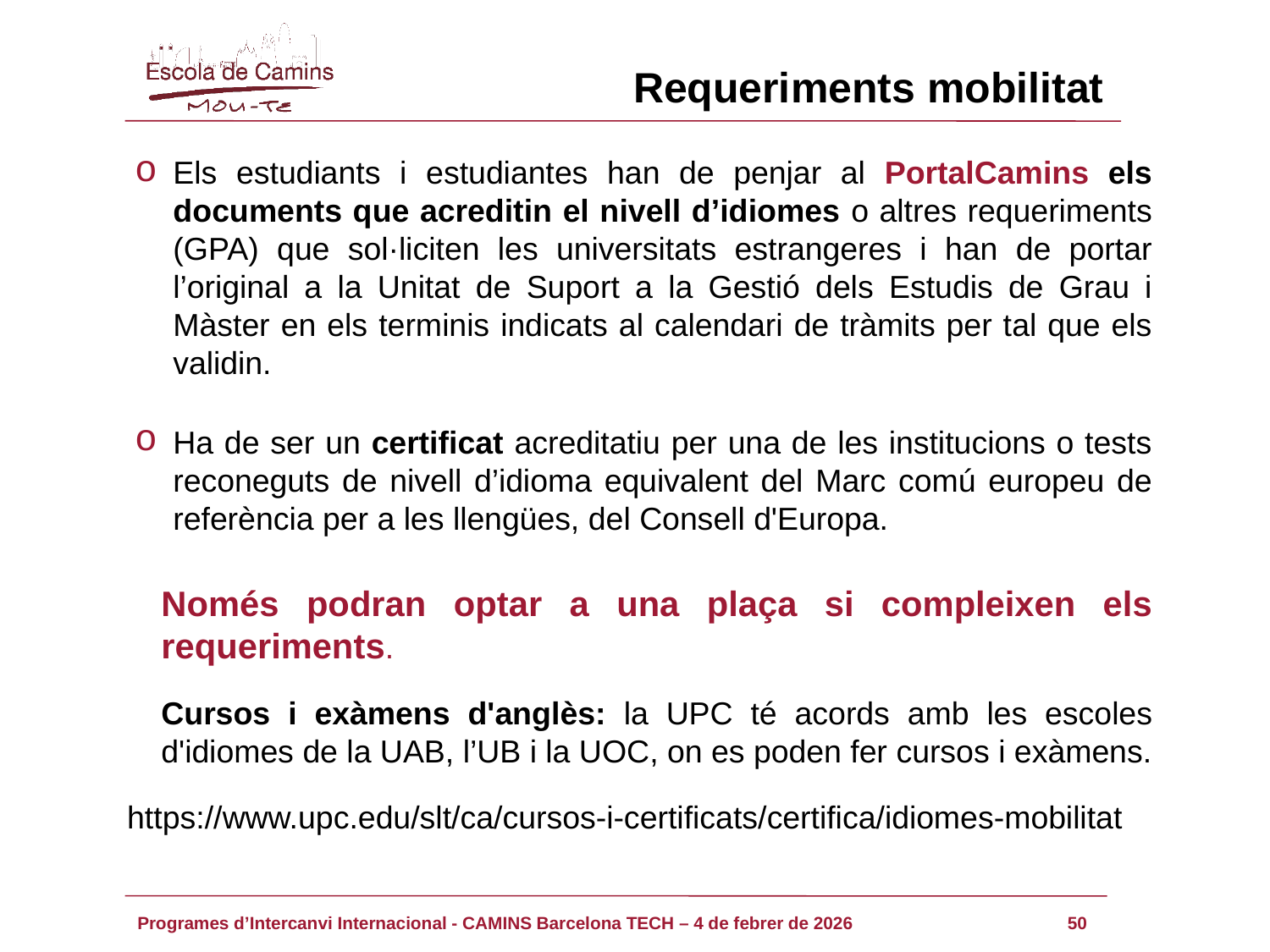

Requeriments mobilitat
Els estudiants i estudiantes han de penjar al PortalCamins els documents que acreditin el nivell d’idiomes o altres requeriments (GPA) que sol·liciten les universitats estrangeres i han de portar l’original a la Unitat de Suport a la Gestió dels Estudis de Grau i Màster en els terminis indicats al calendari de tràmits per tal que els validin.

Ha de ser un certificat acreditatiu per una de les institucions o tests reconeguts de nivell d’idioma equivalent del Marc comú europeu de referència per a les llengües, del Consell d'Europa.
Només podran optar a una plaça si compleixen els requeriments.
	Cursos i exàmens d'anglès: la UPC té acords amb les escoles d'idiomes de la UAB, l’UB i la UOC, on es poden fer cursos i exàmens.
https://www.upc.edu/slt/ca/cursos-i-certificats/certifica/idiomes-mobilitat

50
Programes d’Intercanvi Internacional - CAMINS Barcelona TECH – 4 de febrer de 2026